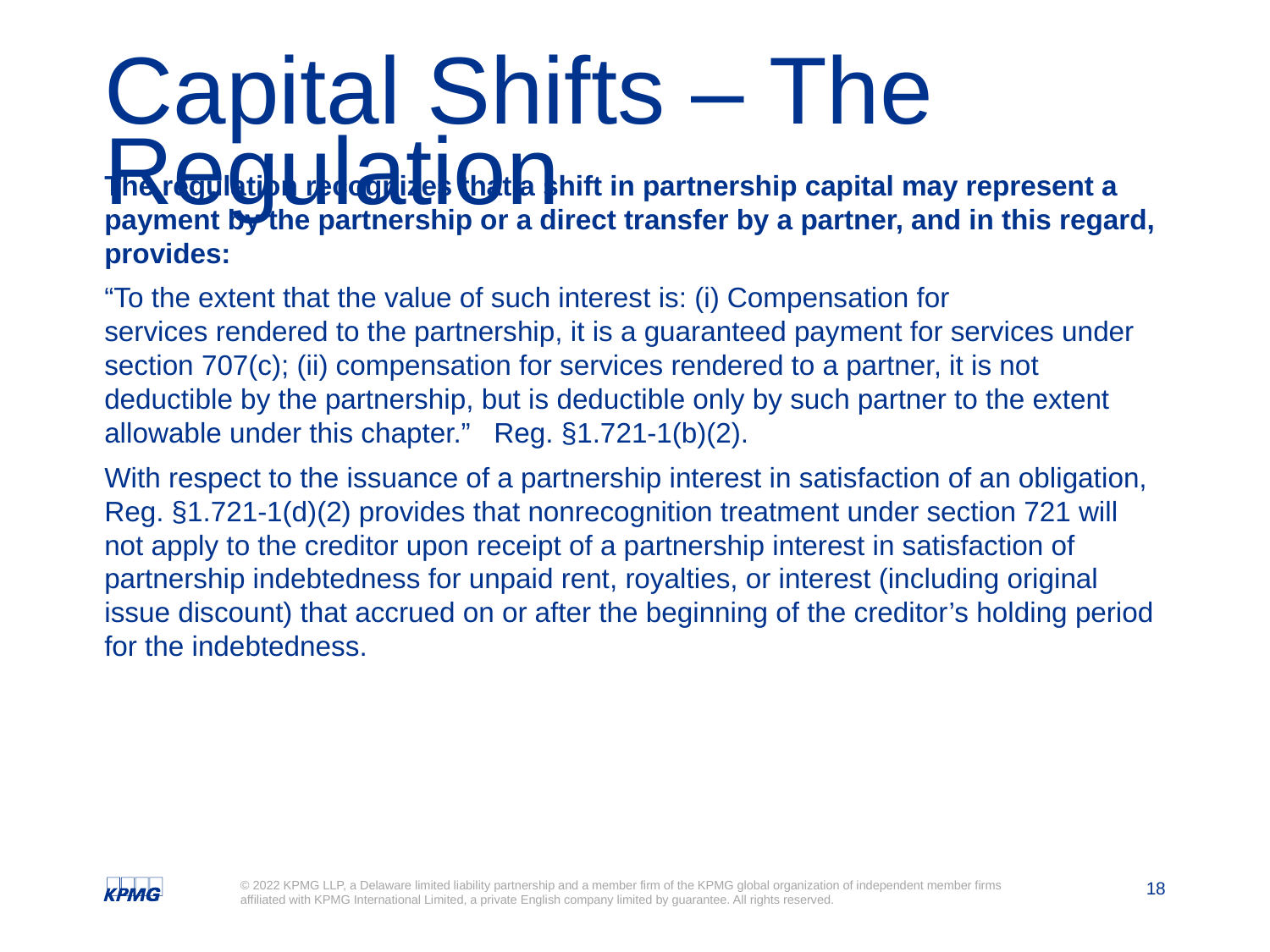

# Capital Shifts – The Regulation
The regulation recognizes that a shift in partnership capital may represent a payment by the partnership or a direct transfer by a partner, and in this regard, provides:
“To the extent that the value of such interest is: (i) Compensation for services rendered to the partnership, it is a guaranteed payment for services under section 707(c); (ii) compensation for services rendered to a partner, it is not deductible by the partnership, but is deductible only by such partner to the extent allowable under this chapter.”   Reg. §1.721-1(b)(2).
With respect to the issuance of a partnership interest in satisfaction of an obligation, Reg. §1.721-1(d)(2) provides that nonrecognition treatment under section 721 will not apply to the creditor upon receipt of a partnership interest in satisfaction of partnership indebtedness for unpaid rent, royalties, or interest (including original issue discount) that accrued on or after the beginning of the creditor’s holding period for the indebtedness.